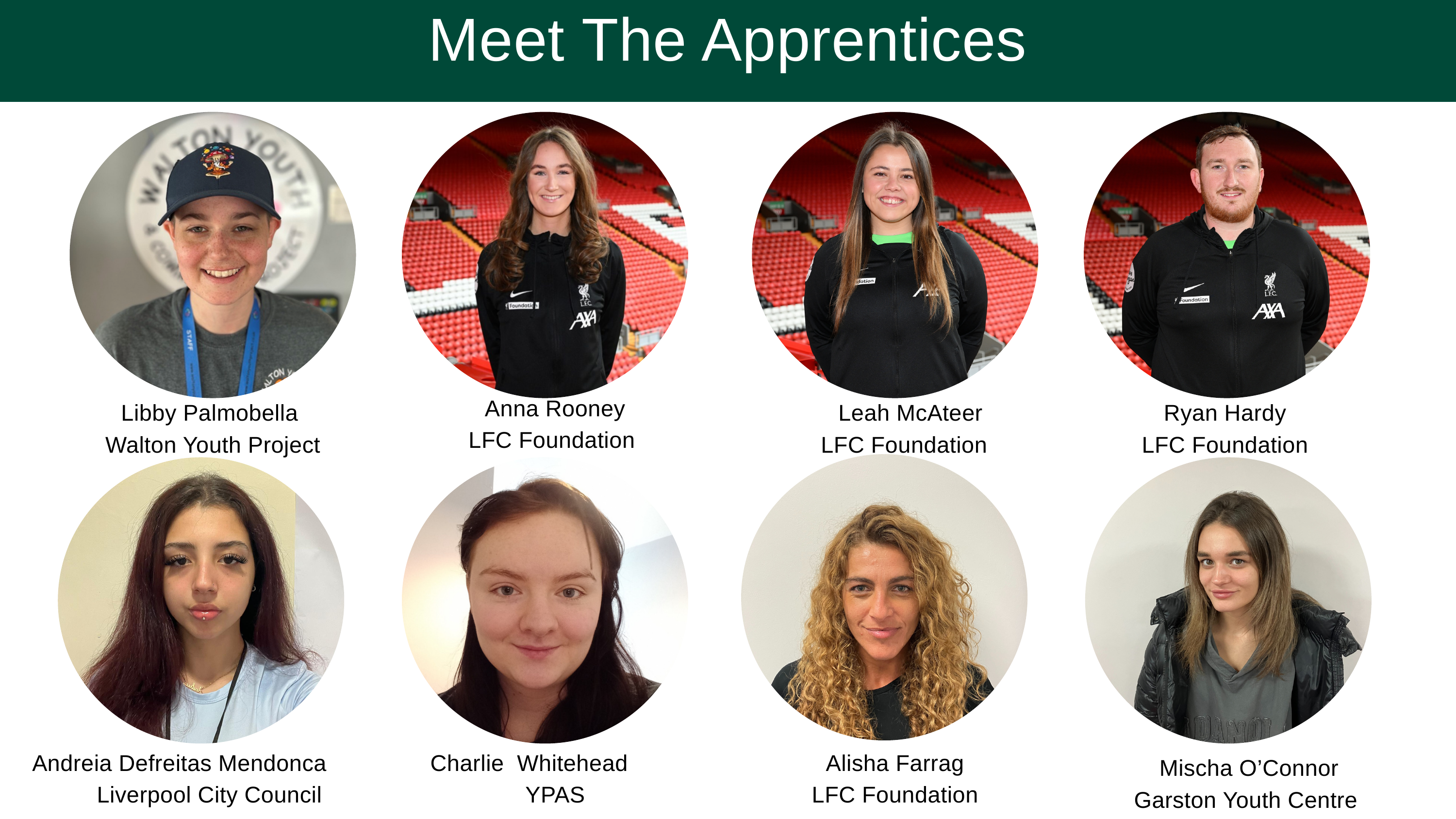

Meet The Apprentices

Anna Rooney
LFC Foundation
Libby Palmobella
Walton Youth Project
Leah McAteer
LFC Foundation
Ryan Hardy
LFC Foundation

Andreia Defreitas Mendonca
Liverpool City Council
Charlie  Whitehead
YPAS
Alisha Farrag
LFC Foundation
Mischa O’Connor
Garston Youth Centre